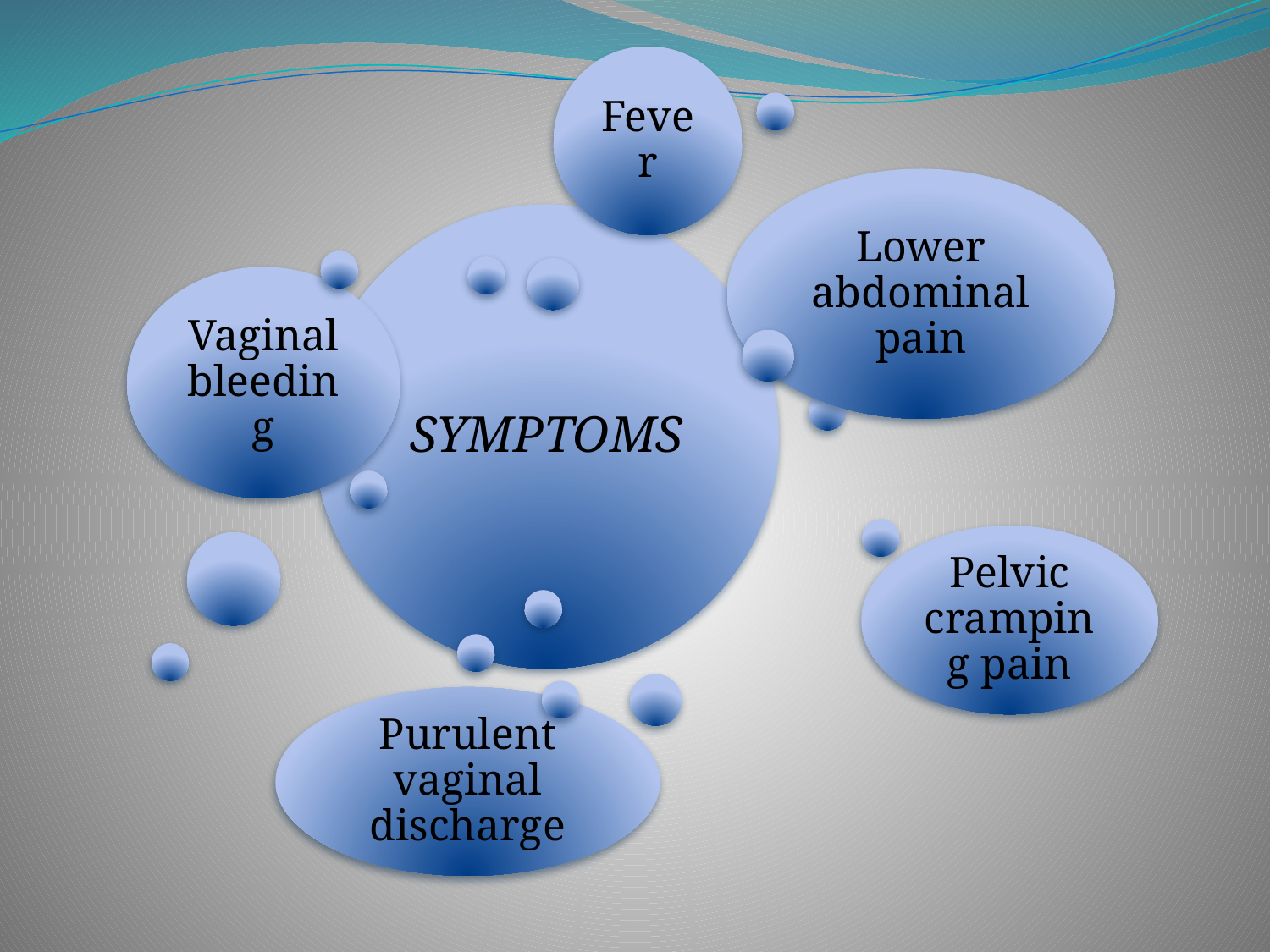

SYMPTOMS
Vaginal bleeding
Lower abdominal pain
Pelvic cramping pain
Purulent vaginal discharge
Fever